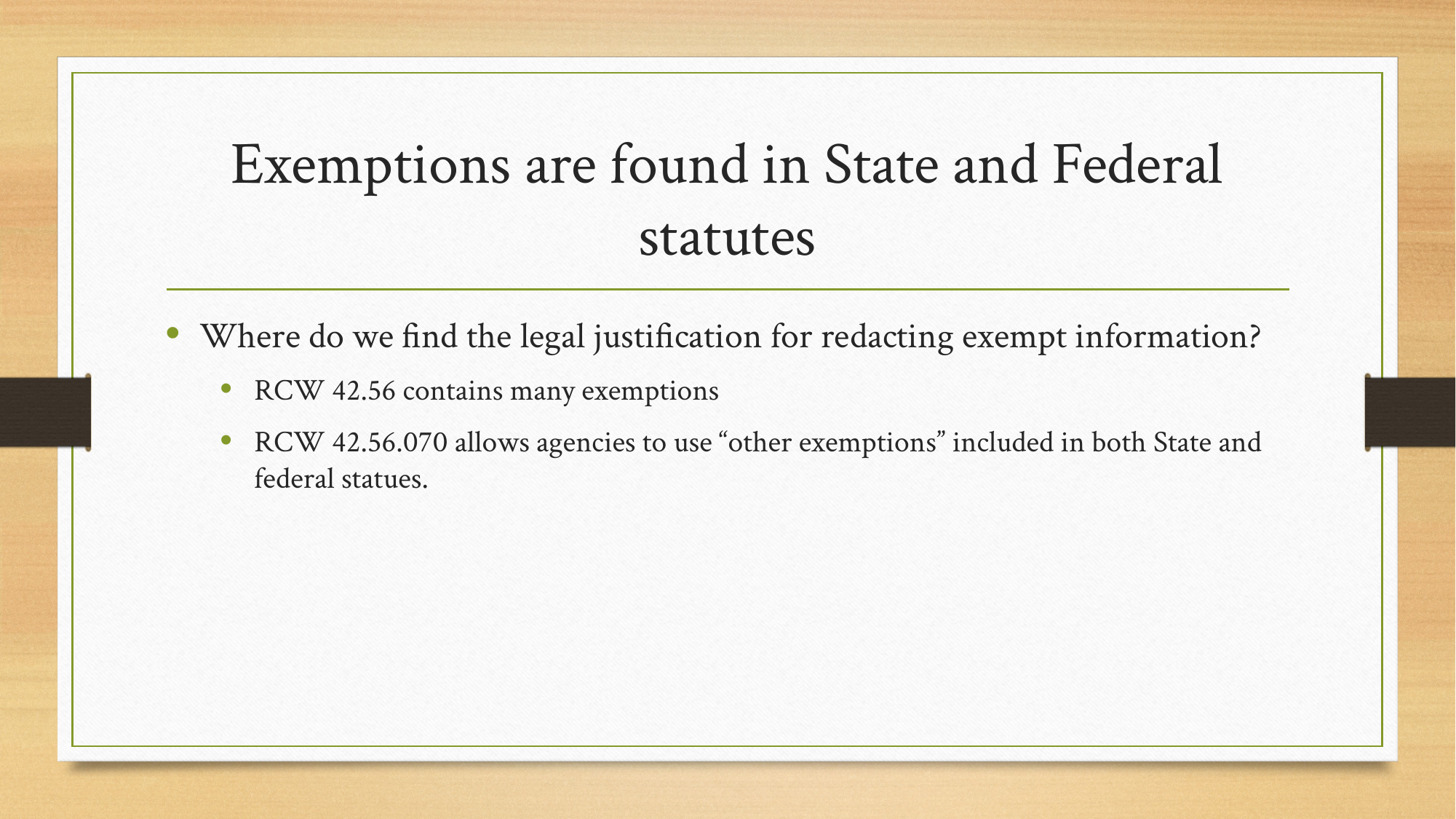

# Exemptions are found in State and Federal statutes
Where do we find the legal justification for redacting exempt information?
RCW 42.56 contains many exemptions
RCW 42.56.070 allows agencies to use “other exemptions” included in both State and federal statues.